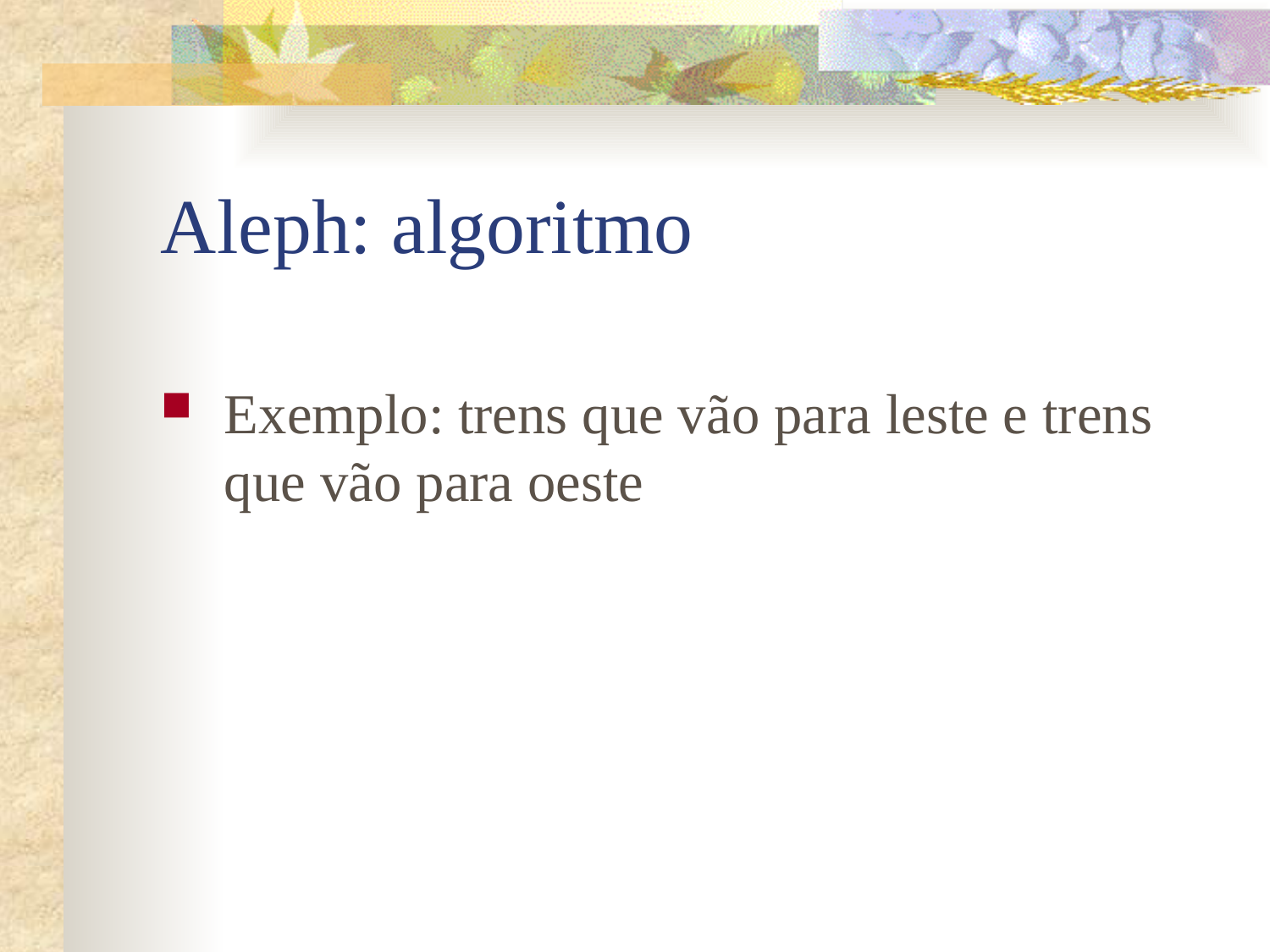

# Aleph: algoritmo

Exemplo: trens que vão para leste e trens que vão para oeste